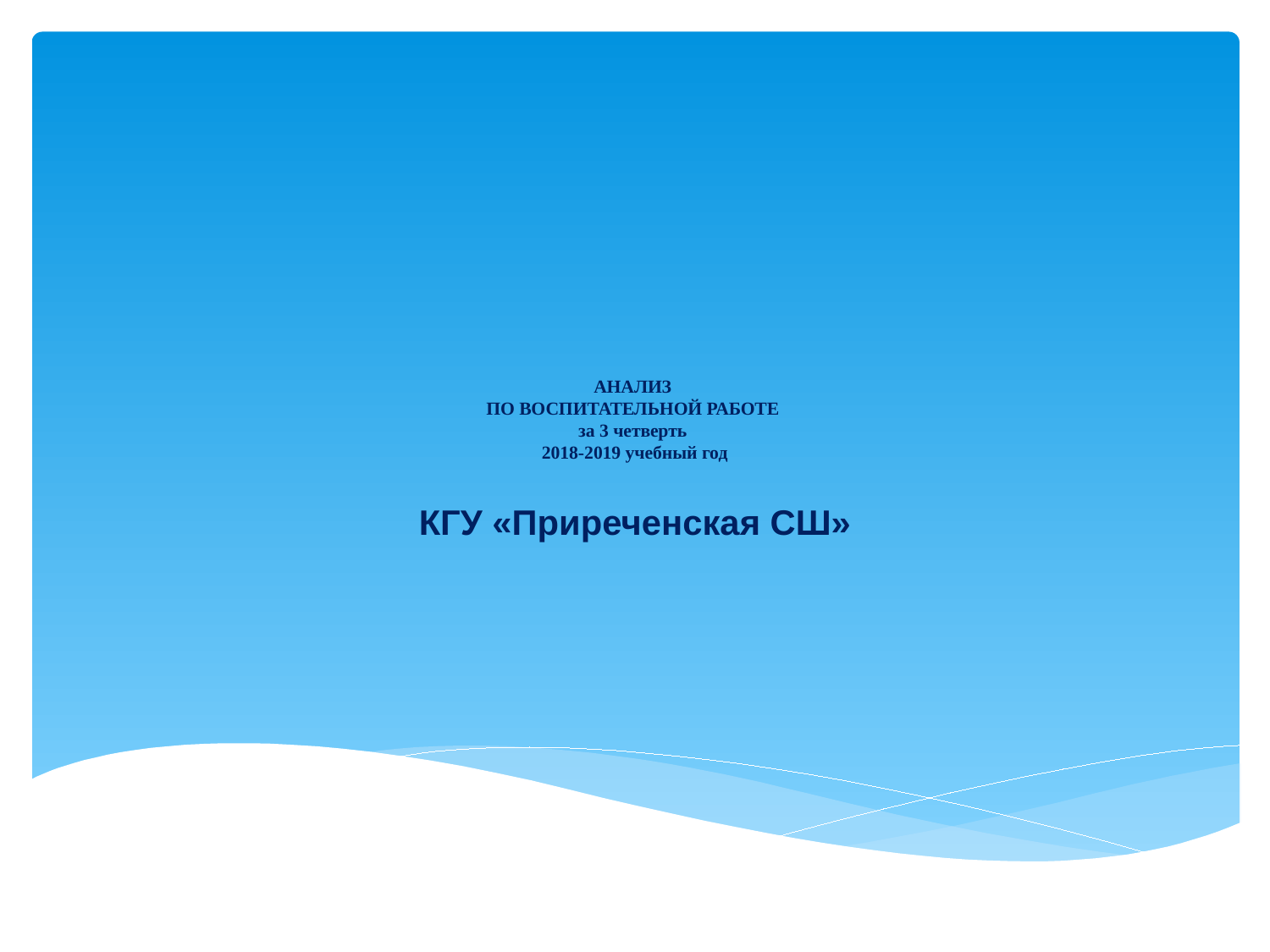

# АНАЛИЗ ПО ВОСПИТАТЕЛЬНОЙ РАБОТЕ за 3 четверть 2018-2019 учебный год
КГУ «Приреченская СШ»